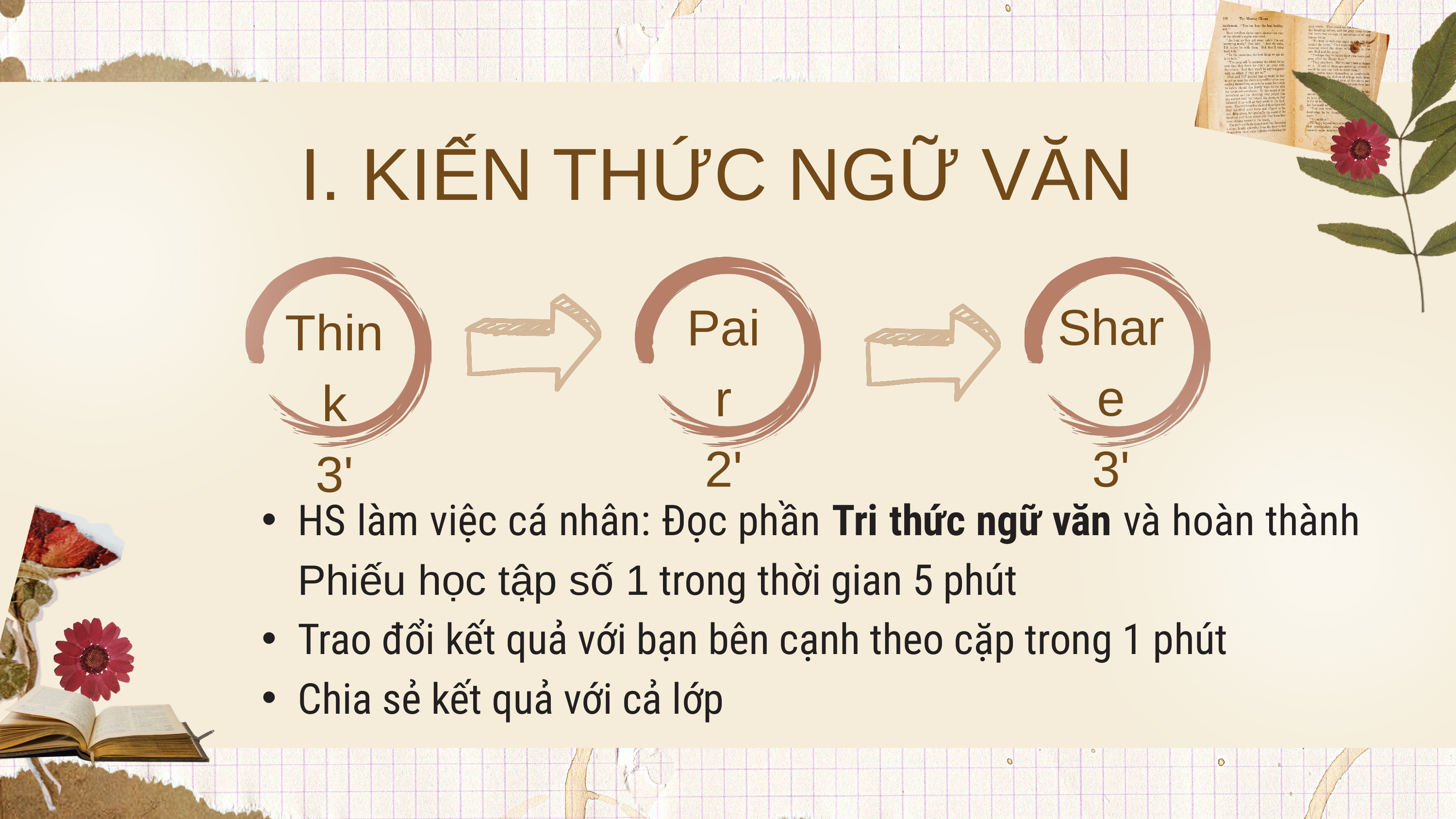

I. KIẾN THỨC NGỮ VĂN

Share
3'
Pair
2'
Think
3'

HS làm việc cá nhân: Đọc phần Tri thức ngữ văn và hoàn thành Phiếu học tập số 1 trong thời gian 5 phút
Trao đổi kết quả với bạn bên cạnh theo cặp trong 1 phút
Chia sẻ kết quả với cả lớp